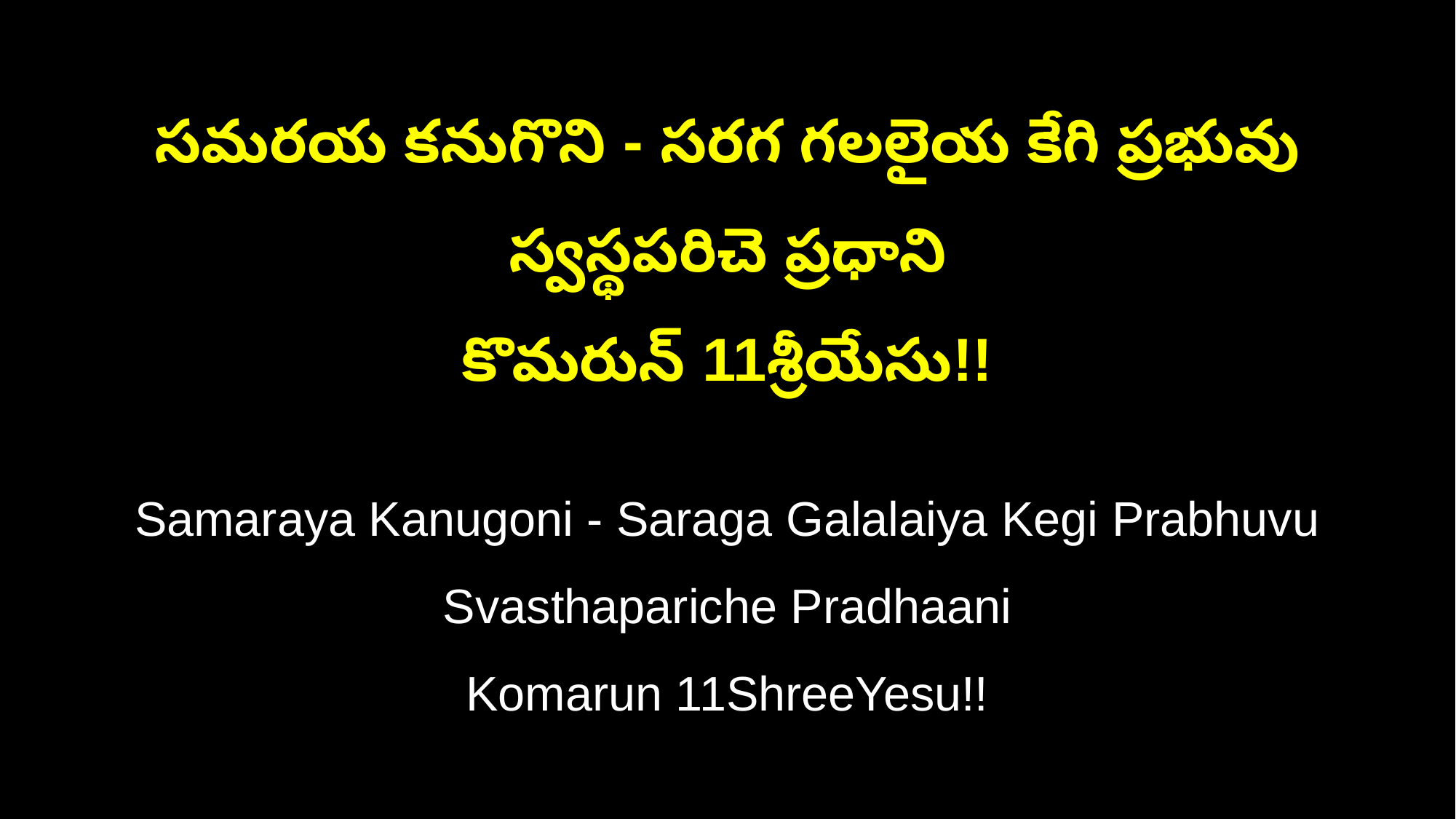

సమరయ కనుగొని - సరగ గలలైయ కేగి ప్రభువు స్వస్థపరిచె ప్రధాని
కొమరున్ 11శ్రీయేసు!!
Samaraya Kanugoni - Saraga Galalaiya Kegi Prabhuvu Svasthapariche Pradhaani
Komarun 11ShreeYesu!!